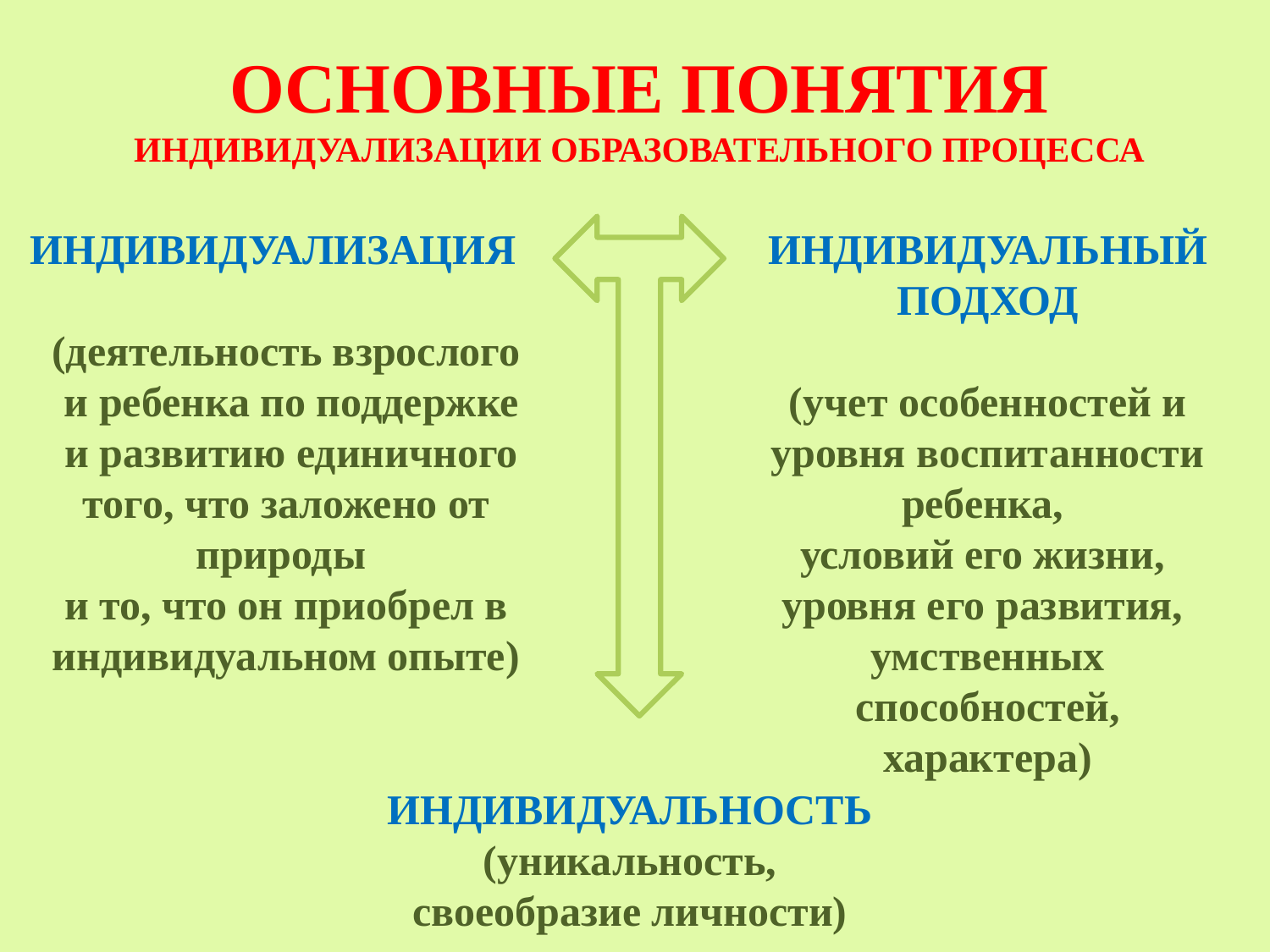

# ОСНОВНЫЕ ПОНЯТИЯ ИНДИВИДУАЛИЗАЦИИ ОБРАЗОВАТЕЛЬНОГО ПРОЦЕССА
ИНДИВИДУАЛИЗАЦИЯ

(деятельность взрослого
 и ребенка по поддержке
 и развитию единичного того, что заложено от природы
и то, что он приобрел в индивидуальном опыте)

ИНДИВИДУАЛЬНЫЙ ПОДХОД

(учет особенностей и уровня воспитанности ребенка,
условий его жизни,
уровня его развития,
умственных способностей,
характера)
ИНДИВИДУАЛЬНОСТЬ
(уникальность, своеобразие личности)